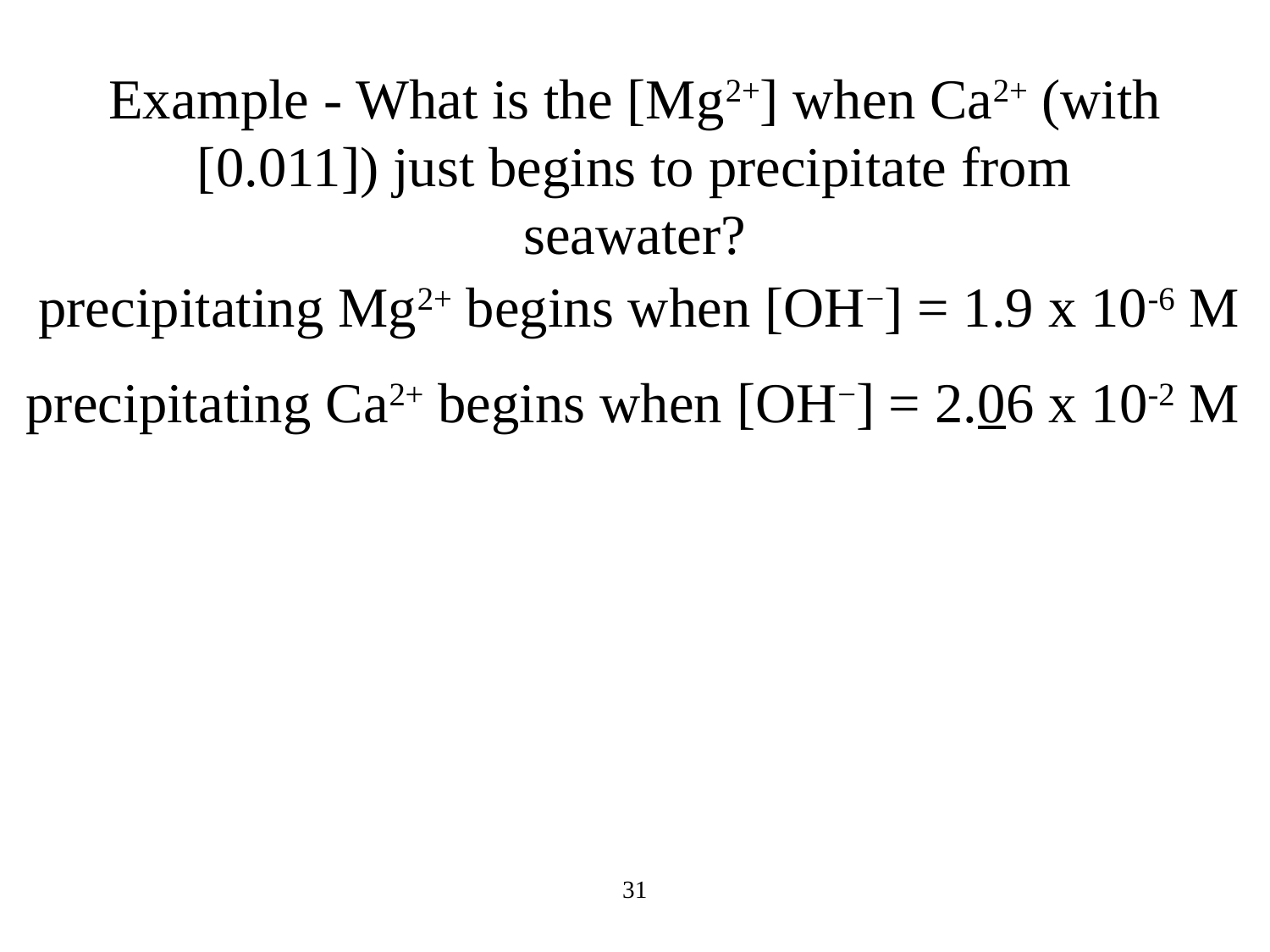

Example - What is the [Mg2+] when Ca2+ (with [0.011]) just begins to precipitate from seawater?
precipitating Mg2+ begins when [OH−] = 1.9 x 10-6 M
precipitating Ca2+ begins when [OH−] = 2.06 x 10-2 M
31